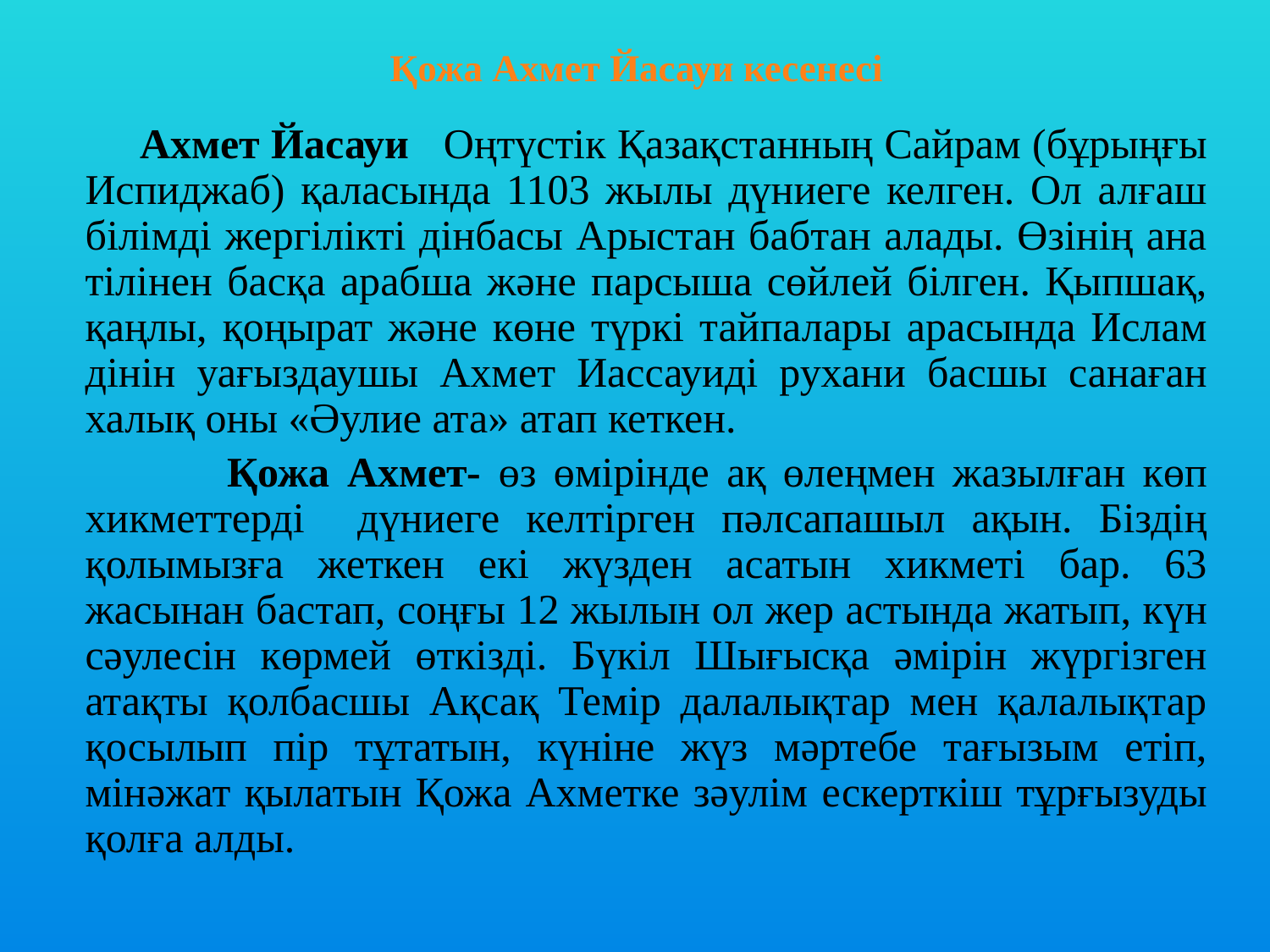

# Қожа Ахмет Йасауи кесенесі
         Ахмет Йасауи   Оңтүстік Қазақстанның Сайрам (бұрыңғы Испиджаб) қаласында 1103 жылы дүниеге келген. Ол алғаш білімді жергілікті дінбасы Арыстан бабтан алады. Өзінің ана тілінен басқа арабша және парсыша сөйлей білген. Қыпшақ, қаңлы, қоңырат және көне түркі тайпалары арасында Ислам дінін уағыздаушы Ахмет Иассауиді рухани басшы санаған халық оны «Әулие ата» атап кеткен.
           Қожа Ахмет- өз өмірінде ақ өлеңмен жазылған көп хикметтерді  дүниеге келтірген пәлсапашыл ақын. Біздің қолымызға жеткен екі жүзден асатын хикметі бар. 63 жасынан бастап, соңғы 12 жылын ол жер астында жатып, күн сәулесін көрмей өткізді. Бүкіл Шығысқа әмірін жүргізген атақты қолбасшы Ақсақ Темір далалықтар мен қалалықтар қосылып пір тұтатын, күніне жүз мәртебе тағызым етіп, мінәжат қылатын Қожа Ахметке зәулім ескерткіш тұрғызуды қолға алды.